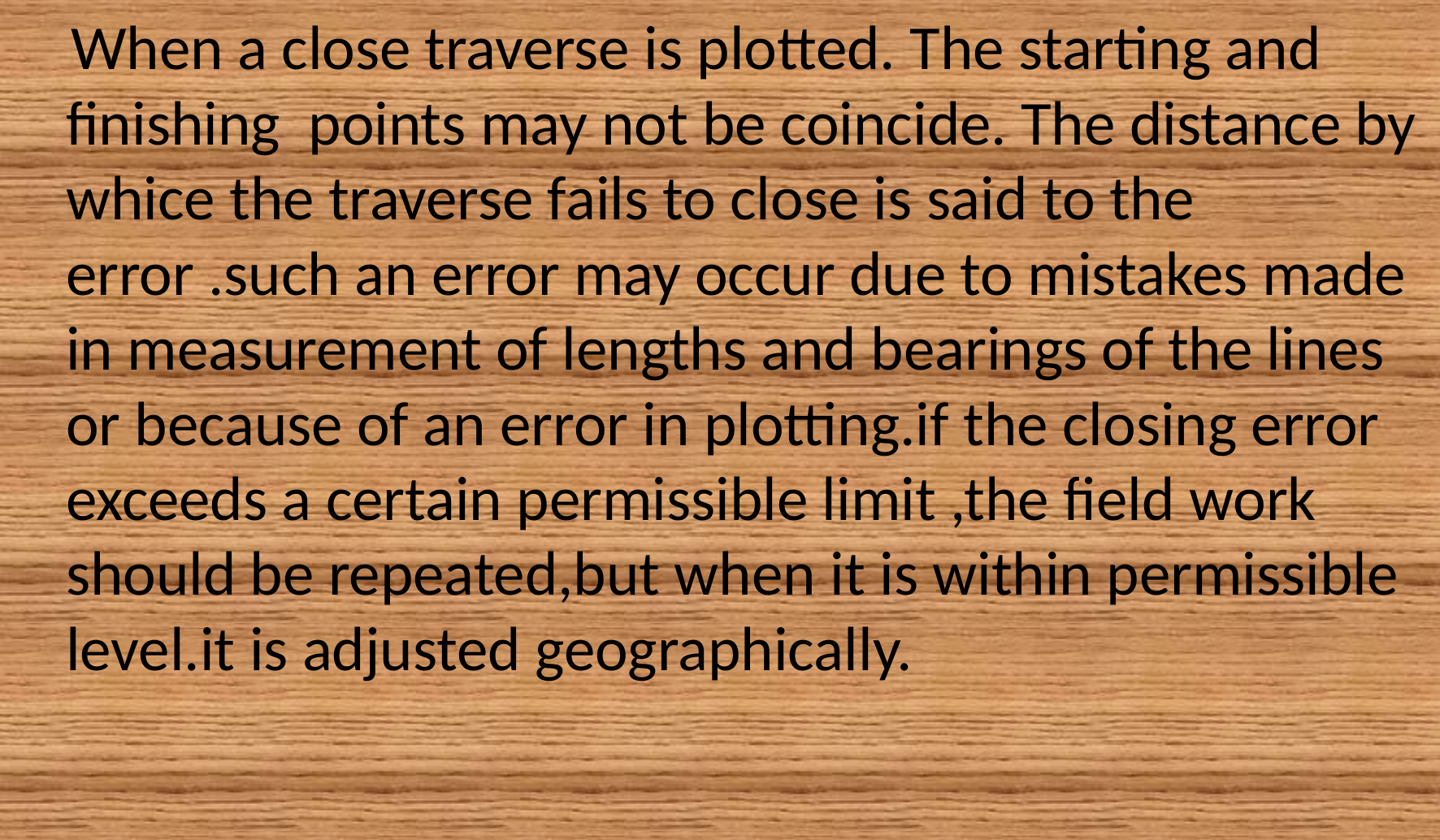

When a close traverse is plotted. The starting and finishing  points may not be coincide. The distance by whice the traverse fails to close is said to the error .such an error may occur due to mistakes made in measurement of lengths and bearings of the lines or because of an error in plotting.if the closing error exceeds a certain permissible limit ,the field work should be repeated,but when it is within permissible level.it is adjusted geographically.